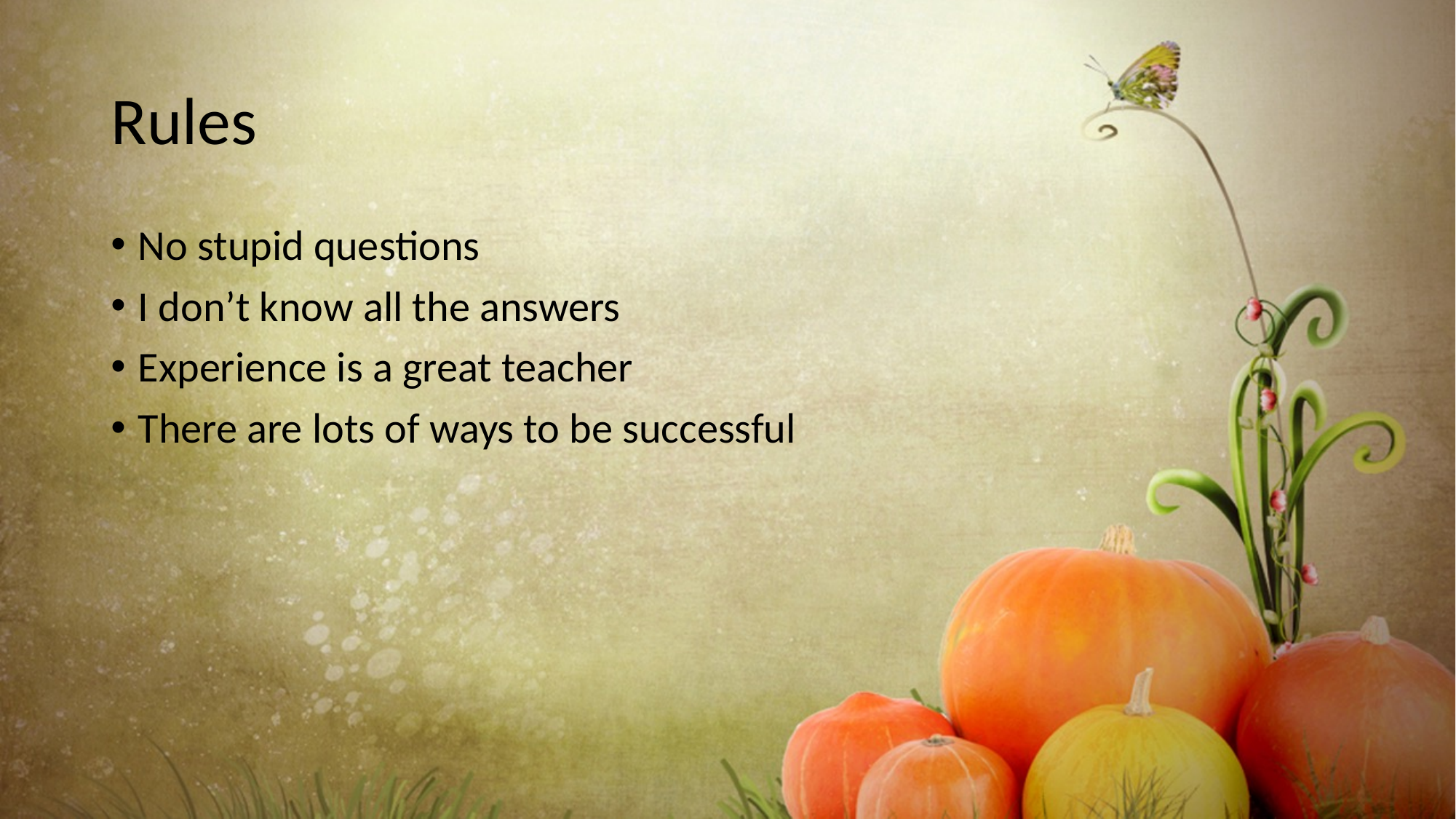

# Rules
No stupid questions
I don’t know all the answers
Experience is a great teacher
There are lots of ways to be successful